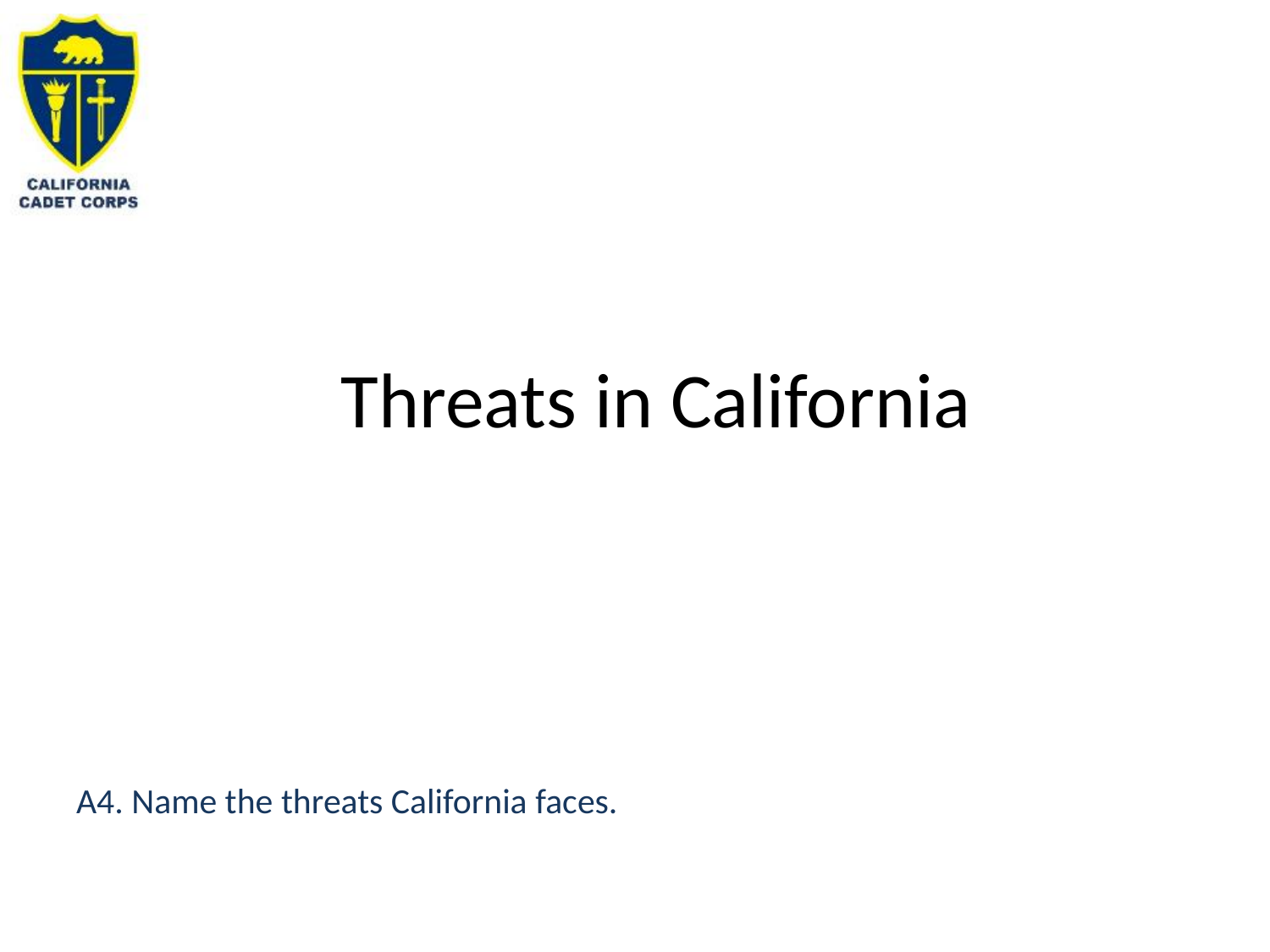

# Threats in California
A4. Name the threats California faces.